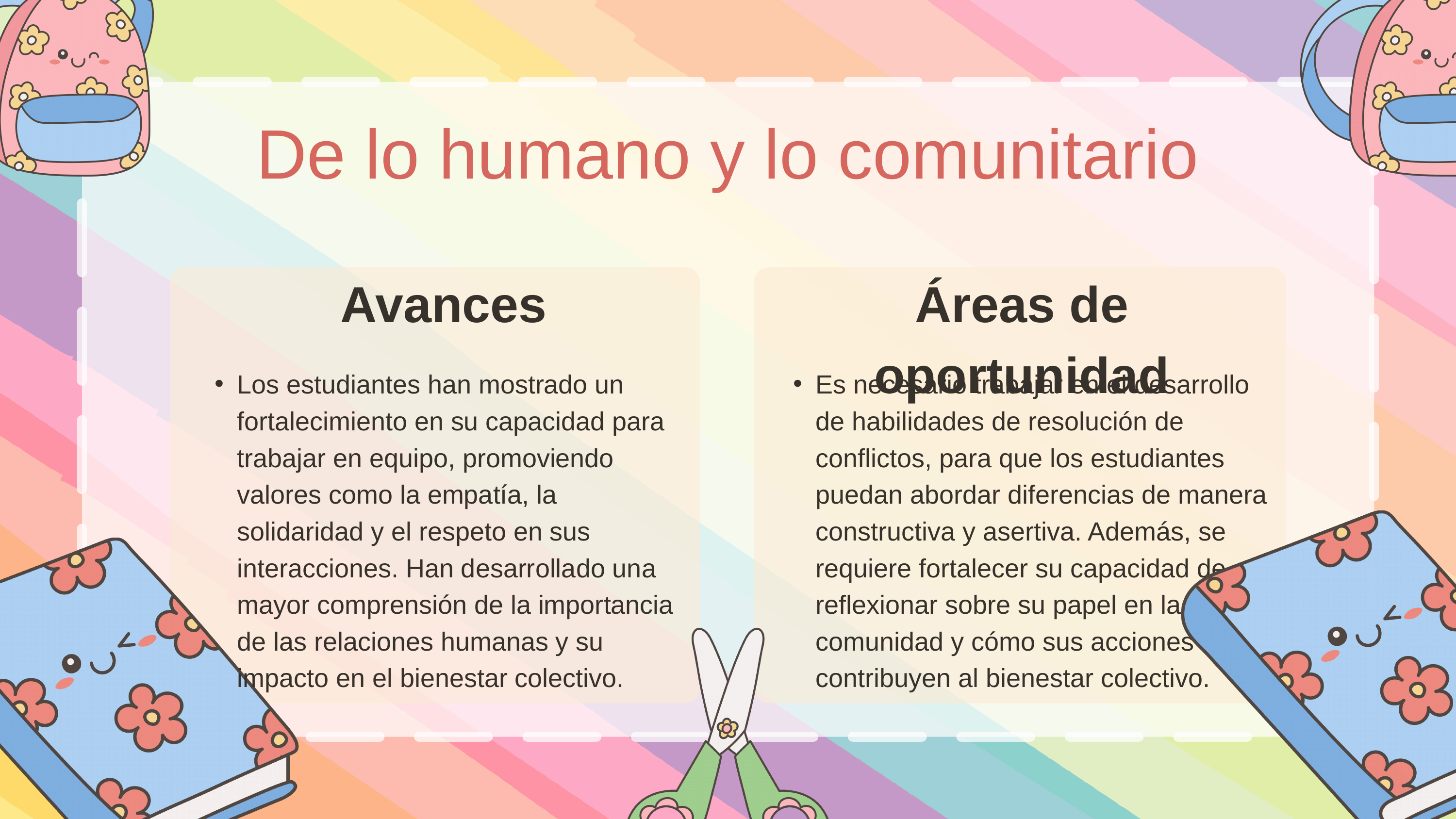

De lo humano y lo comunitario
Avances
Áreas de oportunidad

Los estudiantes han mostrado un fortalecimiento en su capacidad para trabajar en equipo, promoviendo valores como la empatía, la solidaridad y el respeto en sus interacciones. Han desarrollado una mayor comprensión de la importancia de las relaciones humanas y su impacto en el bienestar colectivo.
Es necesario trabajar en el desarrollo de habilidades de resolución de conflictos, para que los estudiantes puedan abordar diferencias de manera constructiva y asertiva. Además, se requiere fortalecer su capacidad de reflexionar sobre su papel en la comunidad y cómo sus acciones contribuyen al bienestar colectivo.